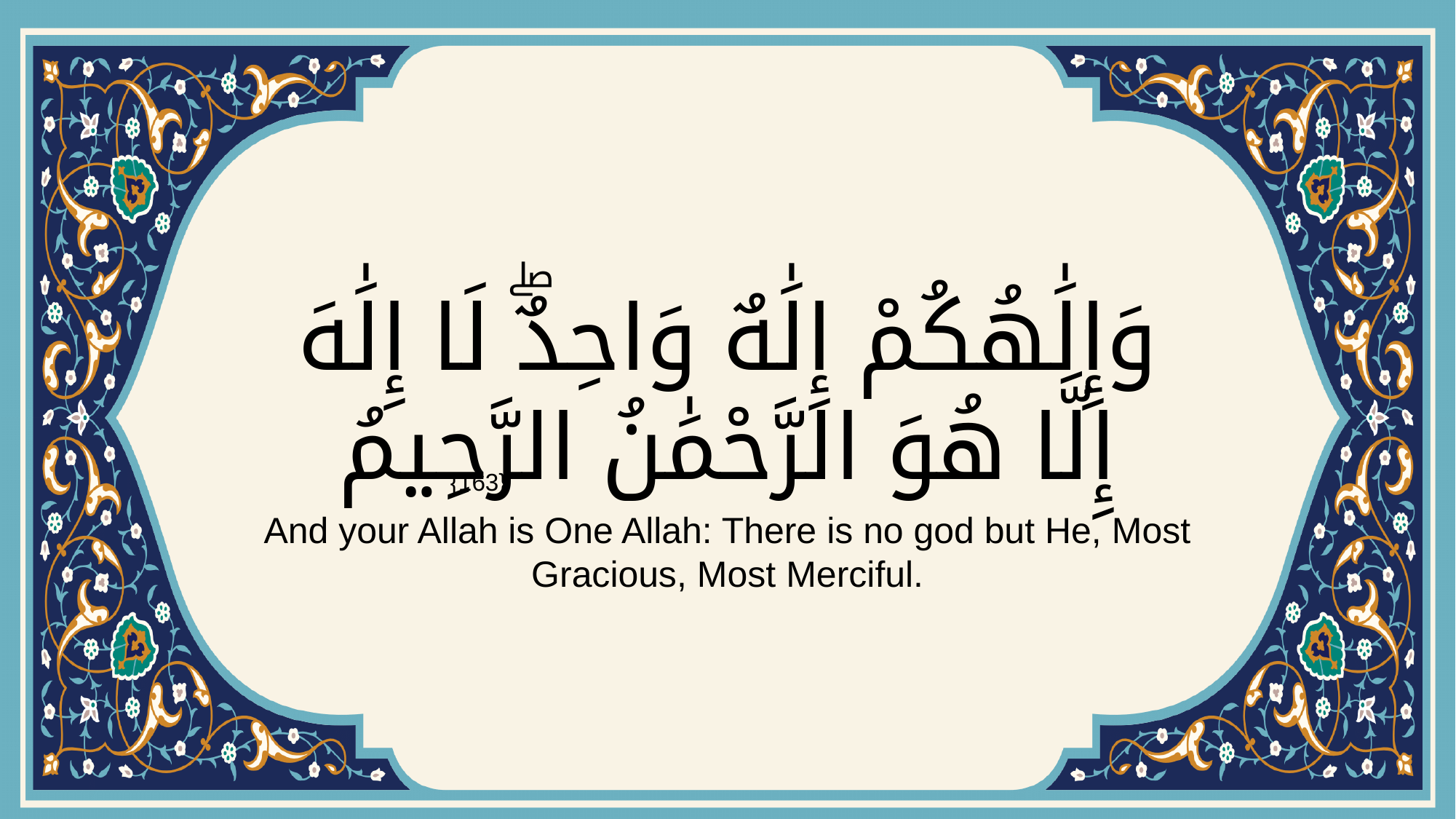

# وَإِلَٰهُكُمْ إِلَٰهٌ وَاحِدٌۖ لَا إِلَٰهَ إِلَّا هُوَ الرَّحْمَٰنُ الرَّحِيمُ
{163}
And your Allah is One Allah: There is no god but He, Most Gracious, Most Merciful.